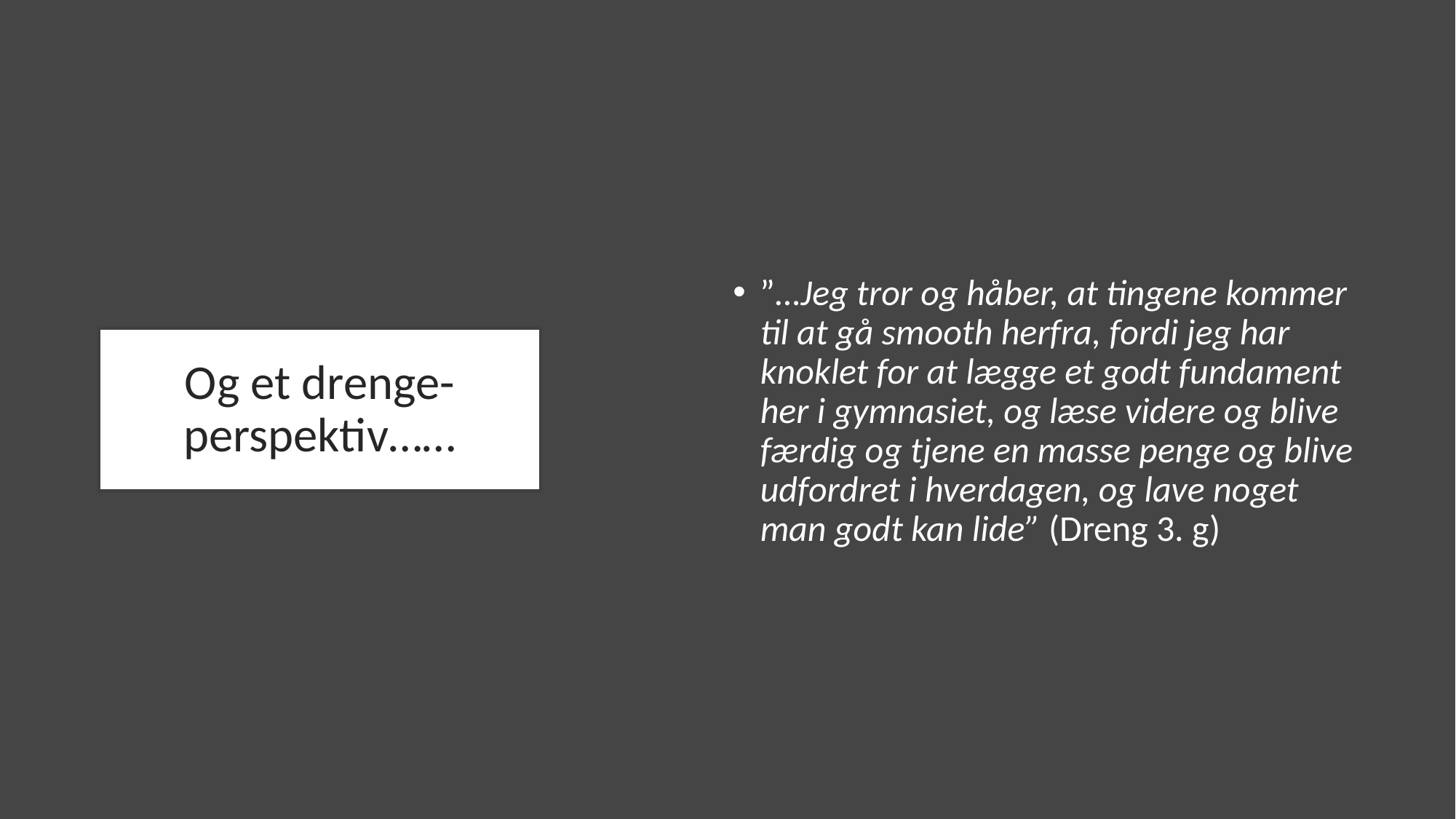

”…Jeg tror og håber, at tingene kommer til at gå smooth herfra, fordi jeg har knoklet for at lægge et godt fundament her i gymnasiet, og læse videre og blive færdig og tjene en masse penge og blive udfordret i hverdagen, og lave noget man godt kan lide” (Dreng 3. g)

# Og et drenge-perspektiv……